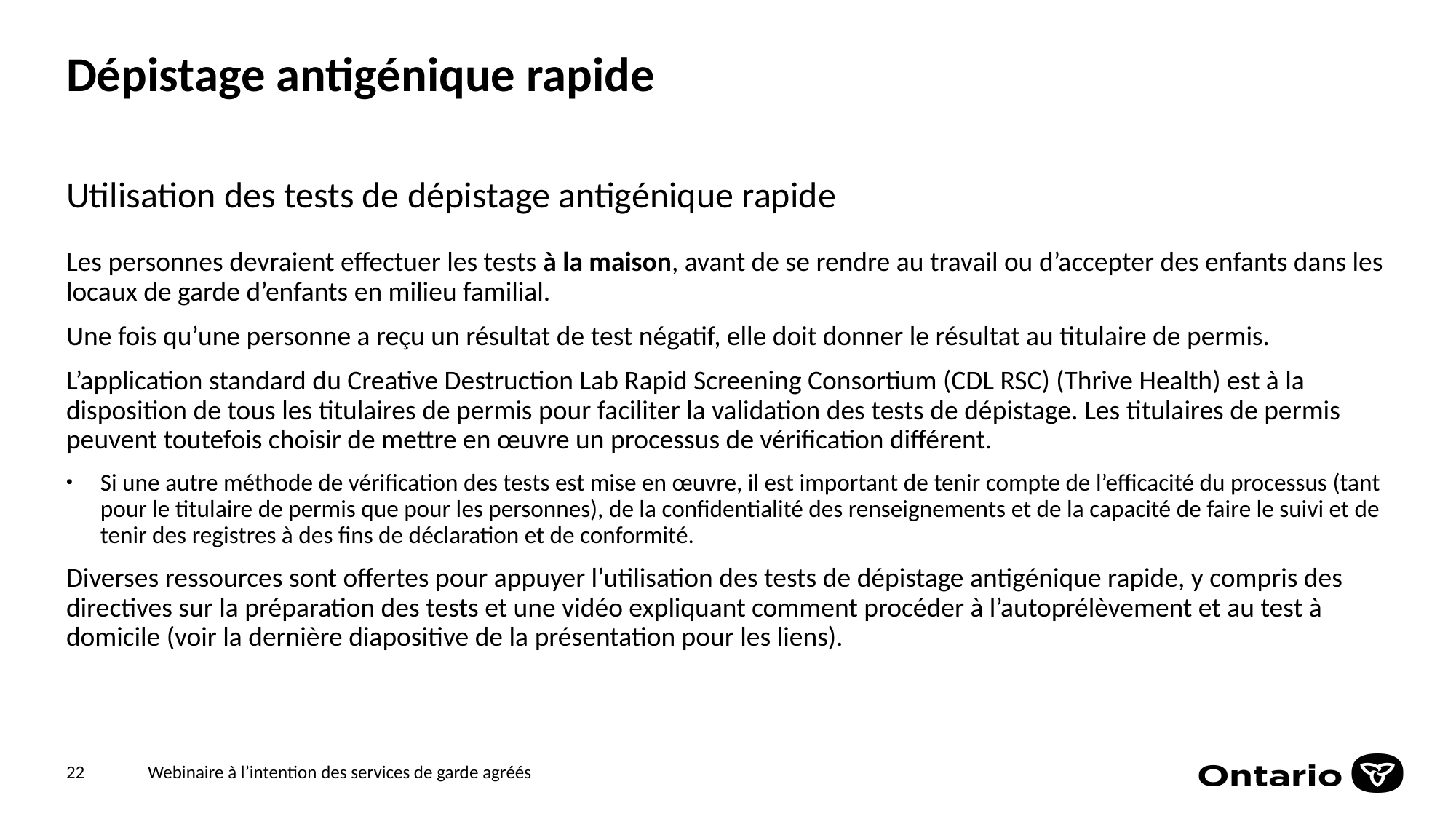

# Dépistage antigénique rapide
Utilisation des tests de dépistage antigénique rapide
Les personnes devraient effectuer les tests à la maison, avant de se rendre au travail ou d’accepter des enfants dans les locaux de garde d’enfants en milieu familial.
Une fois qu’une personne a reçu un résultat de test négatif, elle doit donner le résultat au titulaire de permis.
L’application standard du Creative Destruction Lab Rapid Screening Consortium (CDL RSC) (Thrive Health) est à la disposition de tous les titulaires de permis pour faciliter la validation des tests de dépistage. Les titulaires de permis peuvent toutefois choisir de mettre en œuvre un processus de vérification différent.
Si une autre méthode de vérification des tests est mise en œuvre, il est important de tenir compte de l’efficacité du processus (tant pour le titulaire de permis que pour les personnes), de la confidentialité des renseignements et de la capacité de faire le suivi et de tenir des registres à des fins de déclaration et de conformité.
Diverses ressources sont offertes pour appuyer l’utilisation des tests de dépistage antigénique rapide, y compris des directives sur la préparation des tests et une vidéo expliquant comment procéder à l’autoprélèvement et au test à domicile (voir la dernière diapositive de la présentation pour les liens).
22
Webinaire à l’intention des services de garde agréés